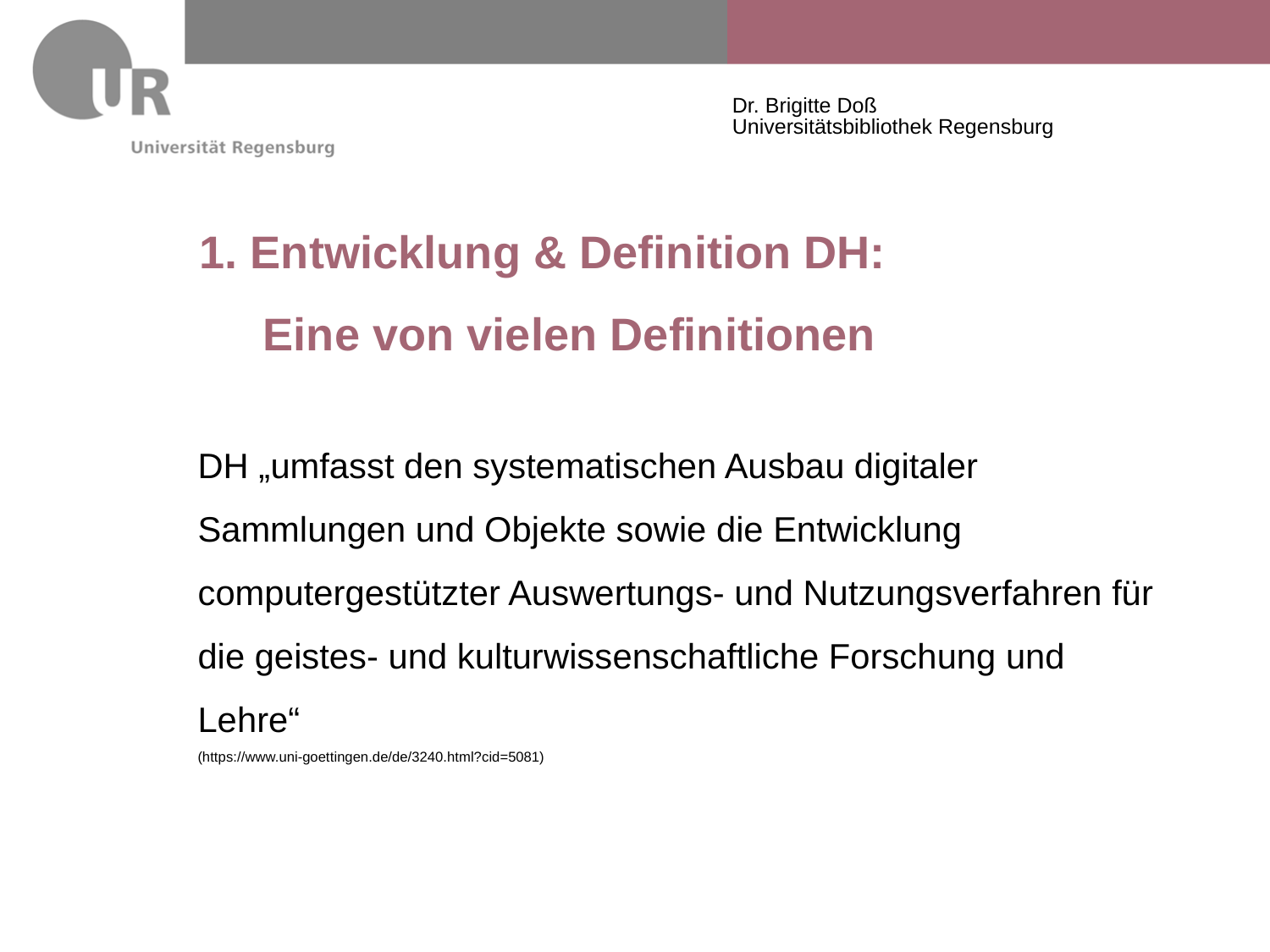

# 1. Entwicklung & Definition DH: Eine von vielen Definitionen
DH „umfasst den systematischen Ausbau digitaler Sammlungen und Objekte sowie die Entwicklung computergestützter Auswertungs- und Nutzungsverfahren für die geistes- und kulturwissenschaftliche Forschung und Lehre“
(https://www.uni-goettingen.de/de/3240.html?cid=5081)